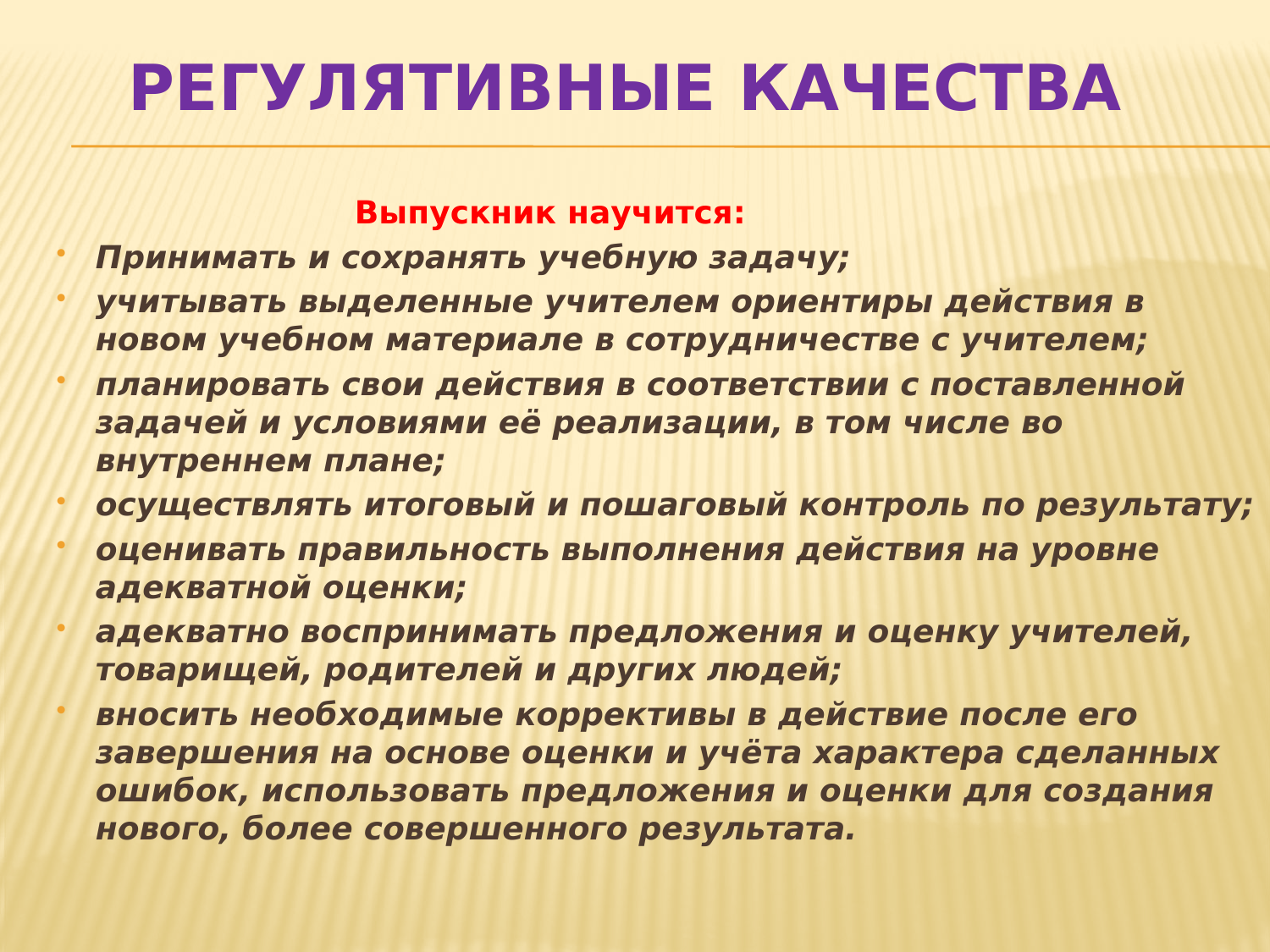

# РЕГУЛЯТИВНЫЕ КАЧЕСТВА
                           Выпускник научится:
Принимать и сохранять учебную задачу;
учитывать выделенные учителем ориентиры действия в новом учебном материале в сотрудничестве с учителем;
планировать свои действия в соответствии с поставленной задачей и условиями её реализации, в том числе во внутреннем плане;
осуществлять итоговый и пошаговый контроль по результату;
оценивать правильность выполнения действия на уровне адекватной оценки;
адекватно воспринимать предложения и оценку учителей, товарищей, родителей и других людей;
вносить необходимые коррективы в действие после его завершения на основе оценки и учёта характера сделанных ошибок, использовать предложения и оценки для создания нового, более совершенного результата.